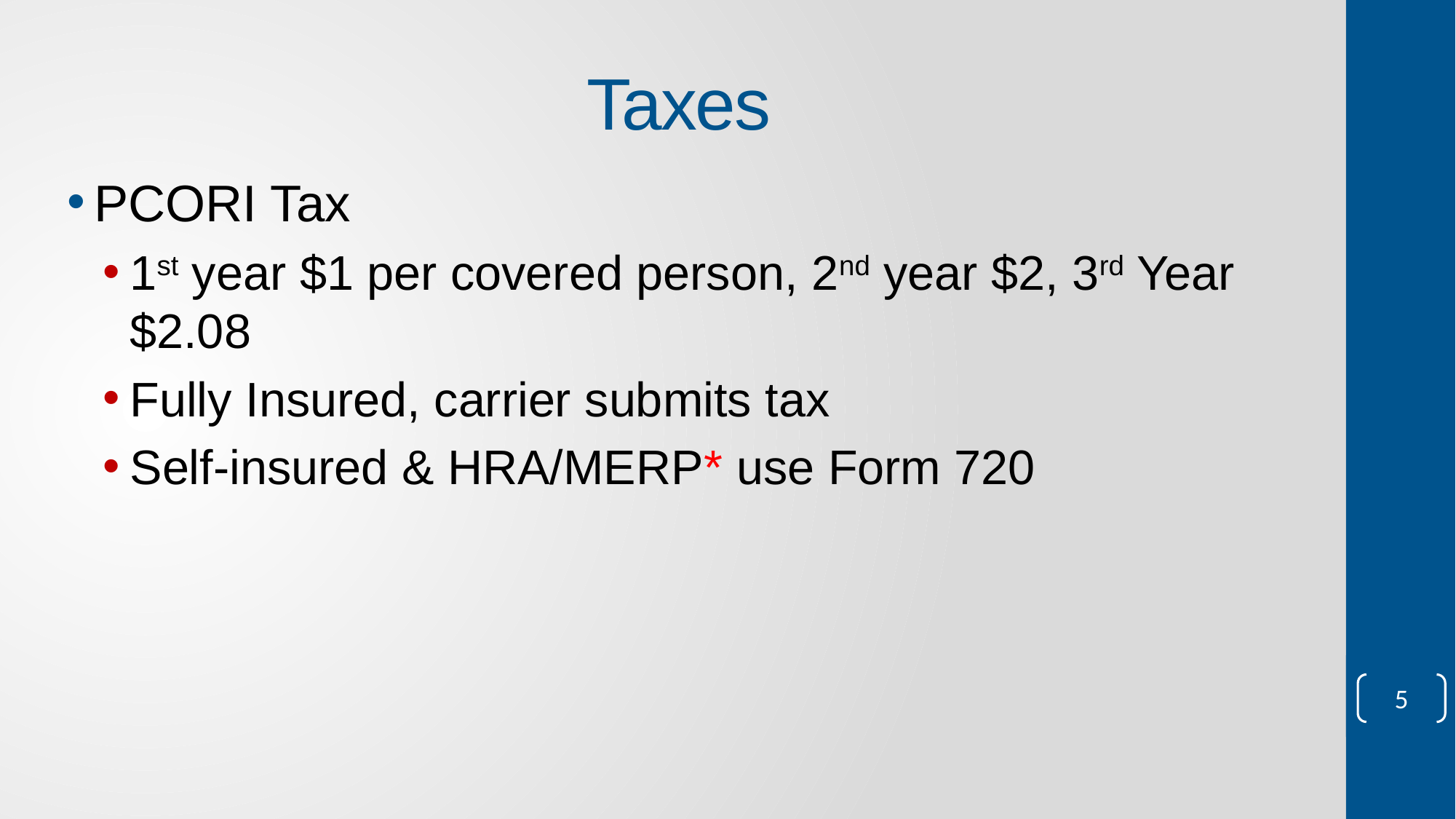

# Taxes
PCORI Tax
1st year $1 per covered person, 2nd year $2, 3rd Year $2.08
Fully Insured, carrier submits tax
Self-insured & HRA/MERP* use Form 720

5